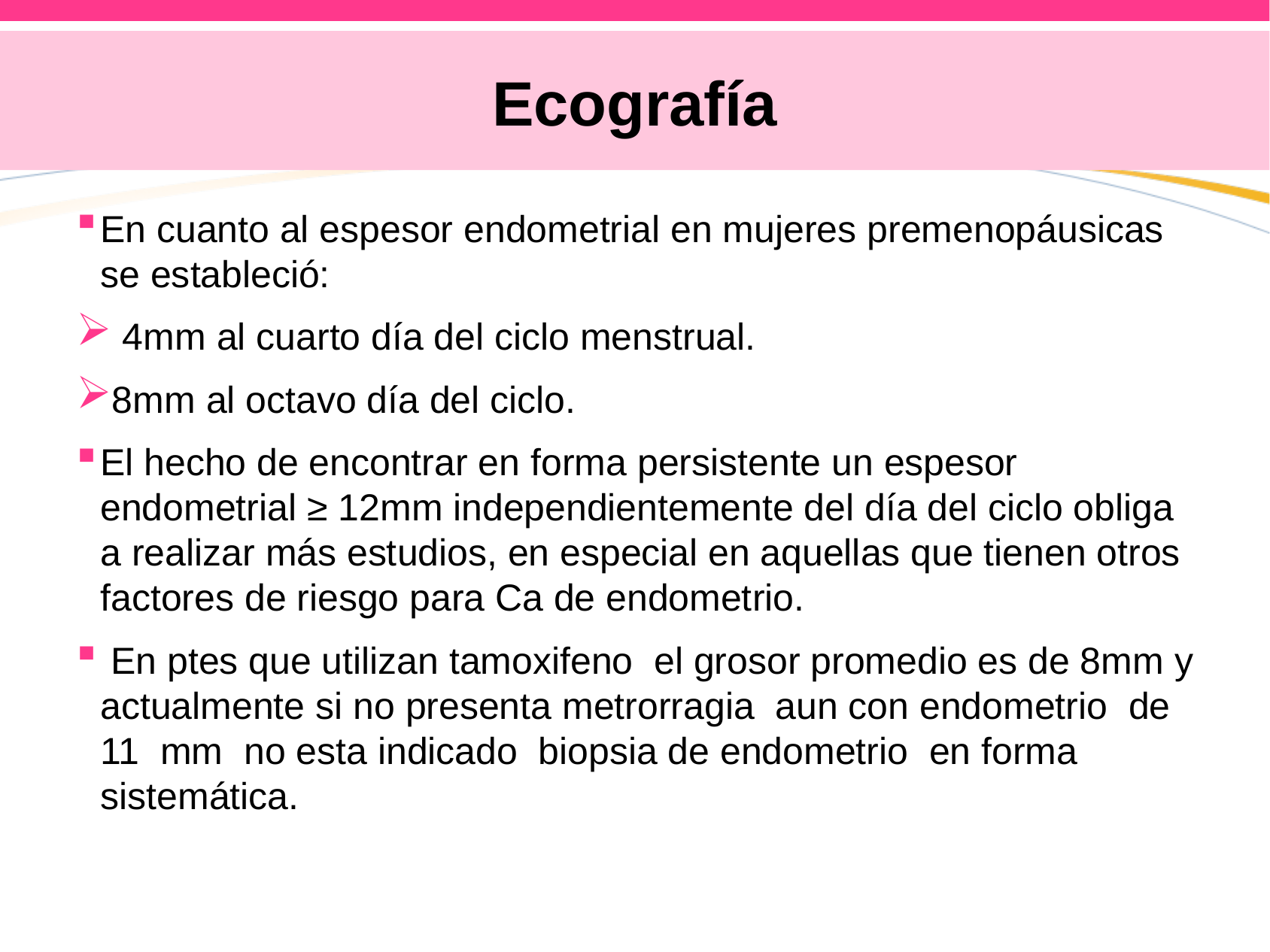

# Ecografía
En cuanto al espesor endometrial en mujeres premenopáusicas se estableció:
 4mm al cuarto día del ciclo menstrual.
8mm al octavo día del ciclo.
El hecho de encontrar en forma persistente un espesor endometrial ≥ 12mm independientemente del día del ciclo obliga a realizar más estudios, en especial en aquellas que tienen otros factores de riesgo para Ca de endometrio.
 En ptes que utilizan tamoxifeno  el grosor promedio es de 8mm y actualmente si no presenta metrorragia  aun con endometrio  de  11  mm  no esta indicado  biopsia de endometrio  en forma  sistemática.